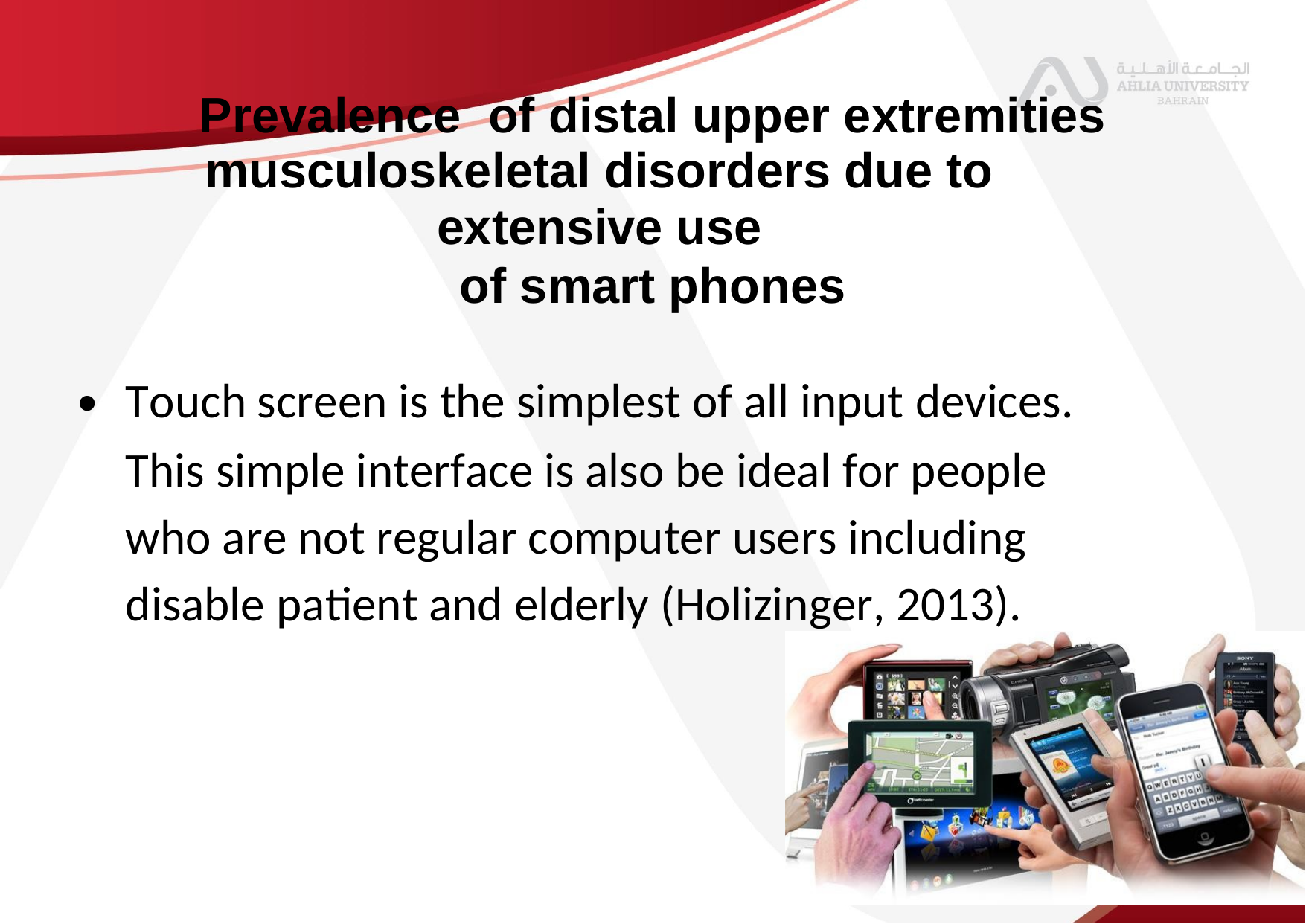

Prevalence of distal upper extremities
musculoskeletal disorders due to extensive use
of smart phones
•
Touch screen is the simplest of all input devices.
This simple interface is also be ideal for people
who are not regular computer users including
disable patient and elderly (Holizinger, 2013).